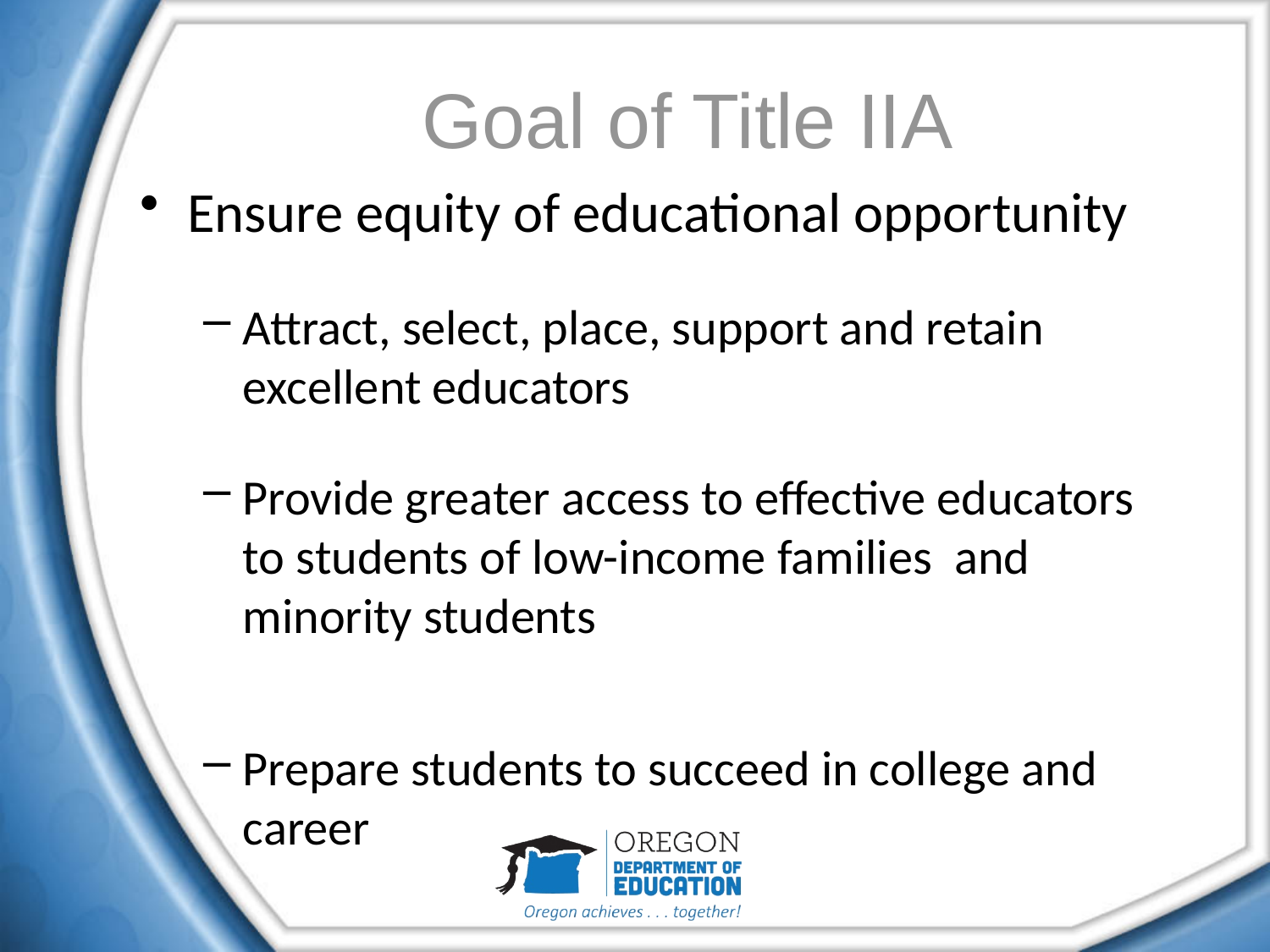

# Goal of Title IIA
Ensure equity of educational opportunity

Attract, select, place, support and retain excellent educators

Provide greater access to effective educators to students of low-income families  and minority students

Prepare students to succeed in college and career